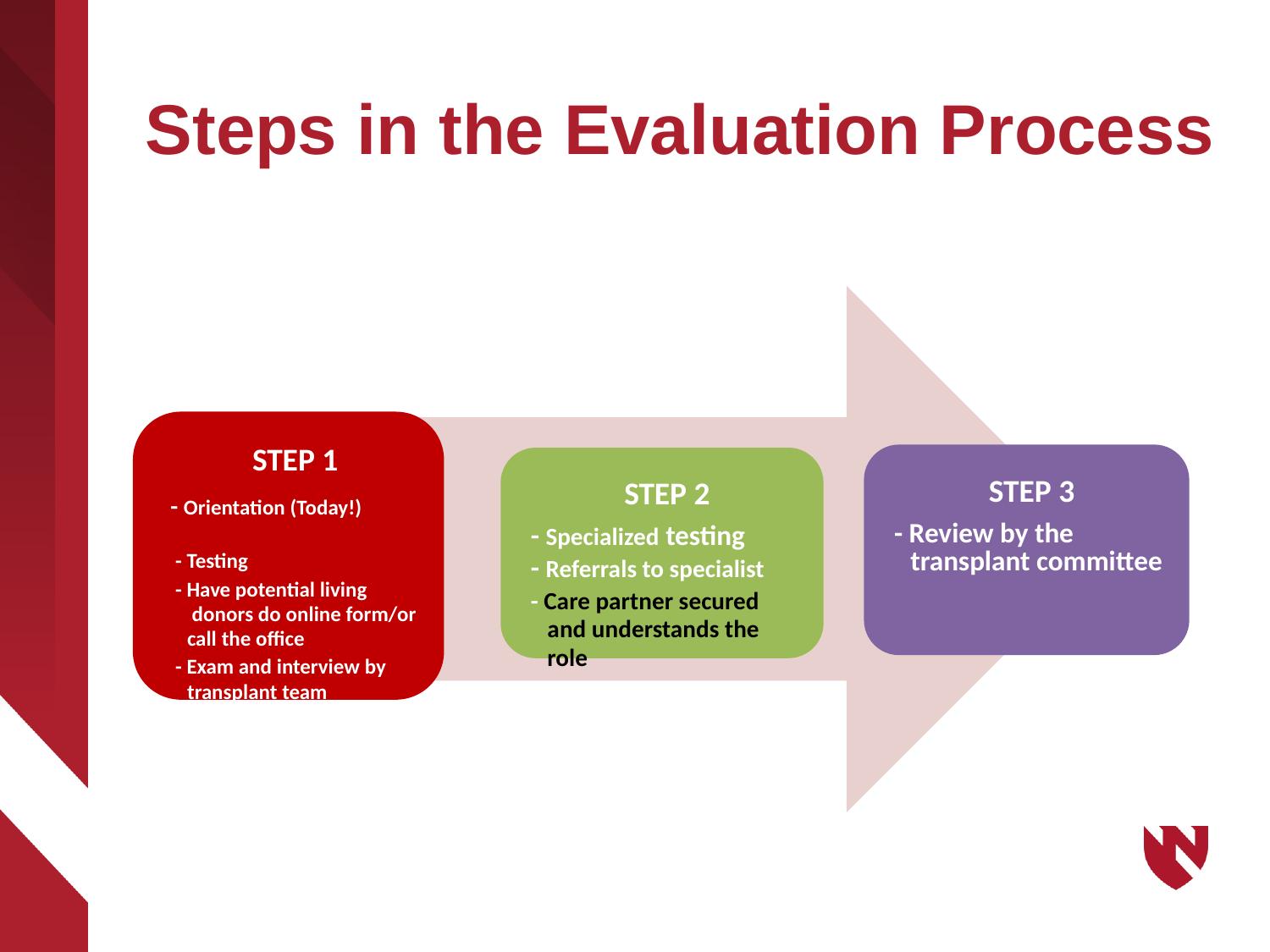

# Steps in the Evaluation Process
STEP 1

- Orientation (Today!)
 - Testing
 - Have potential living            donors do online form/or call the office
 - Exam and interview by     transplant team
STEP 2
- Specialized testing
- Referrals to specialist
- Care partner secured and understands the role
STEP 3
- Review by the transplant committee